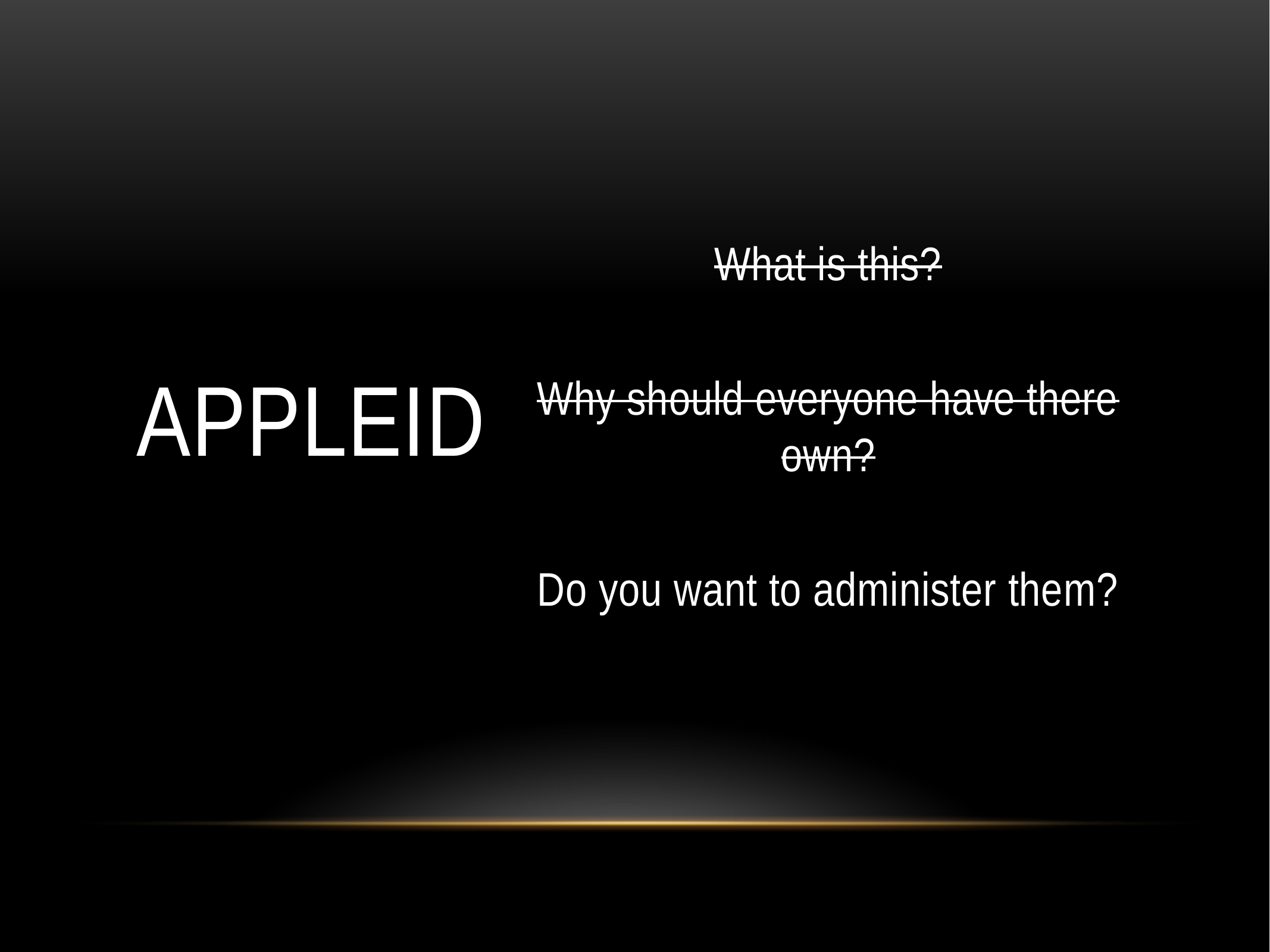

# AppleID

What is this?

Why should everyone have there own?

Do you want to administer them?